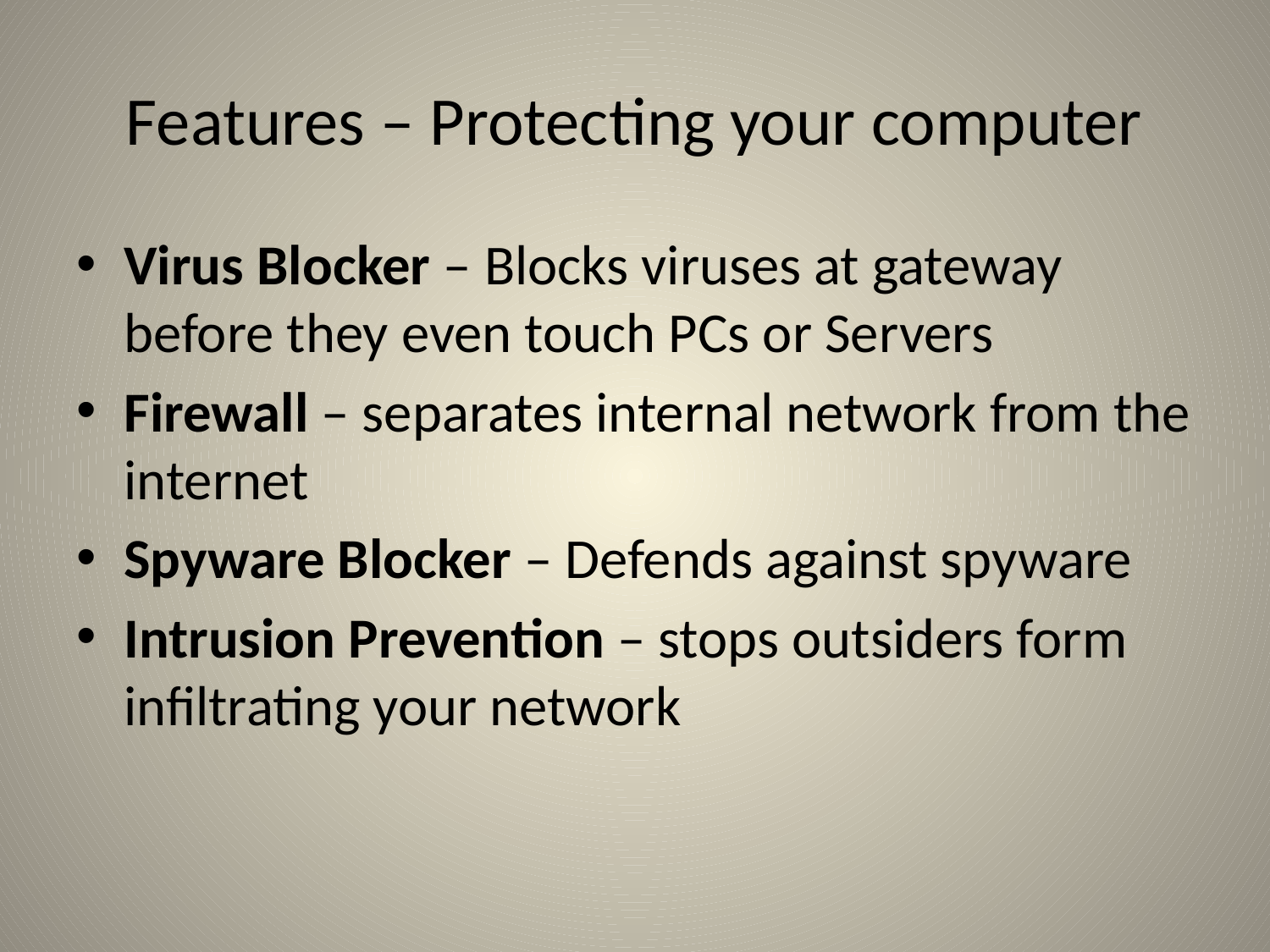

# Features – Protecting your computer
Virus Blocker – Blocks viruses at gateway before they even touch PCs or Servers
Firewall – separates internal network from the internet
Spyware Blocker – Defends against spyware
Intrusion Prevention – stops outsiders form infiltrating your network